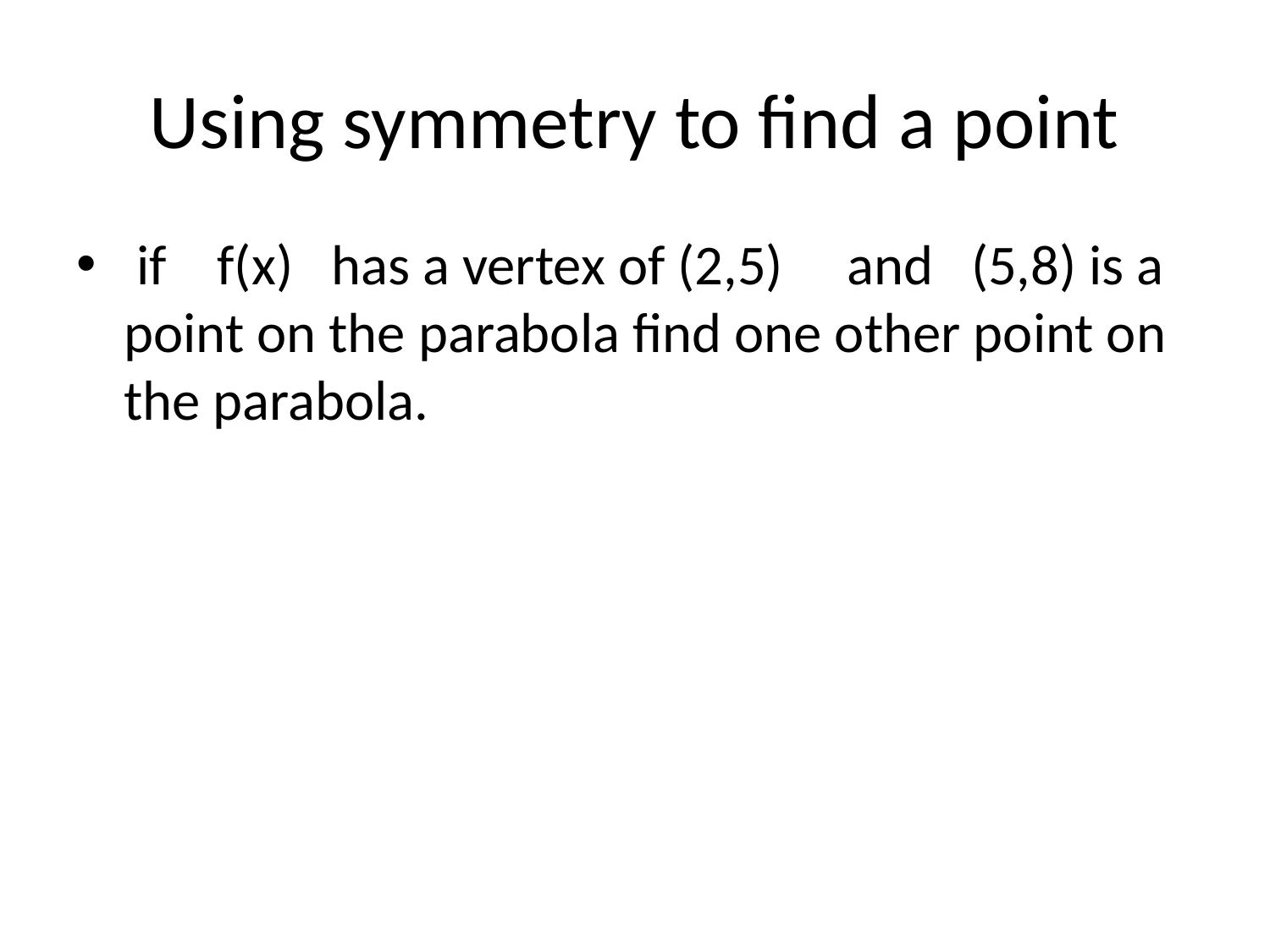

# Using symmetry to find a point
 if    f(x)   has a vertex of (2,5)     and   (5,8) is a point on the parabola find one other point on the parabola.